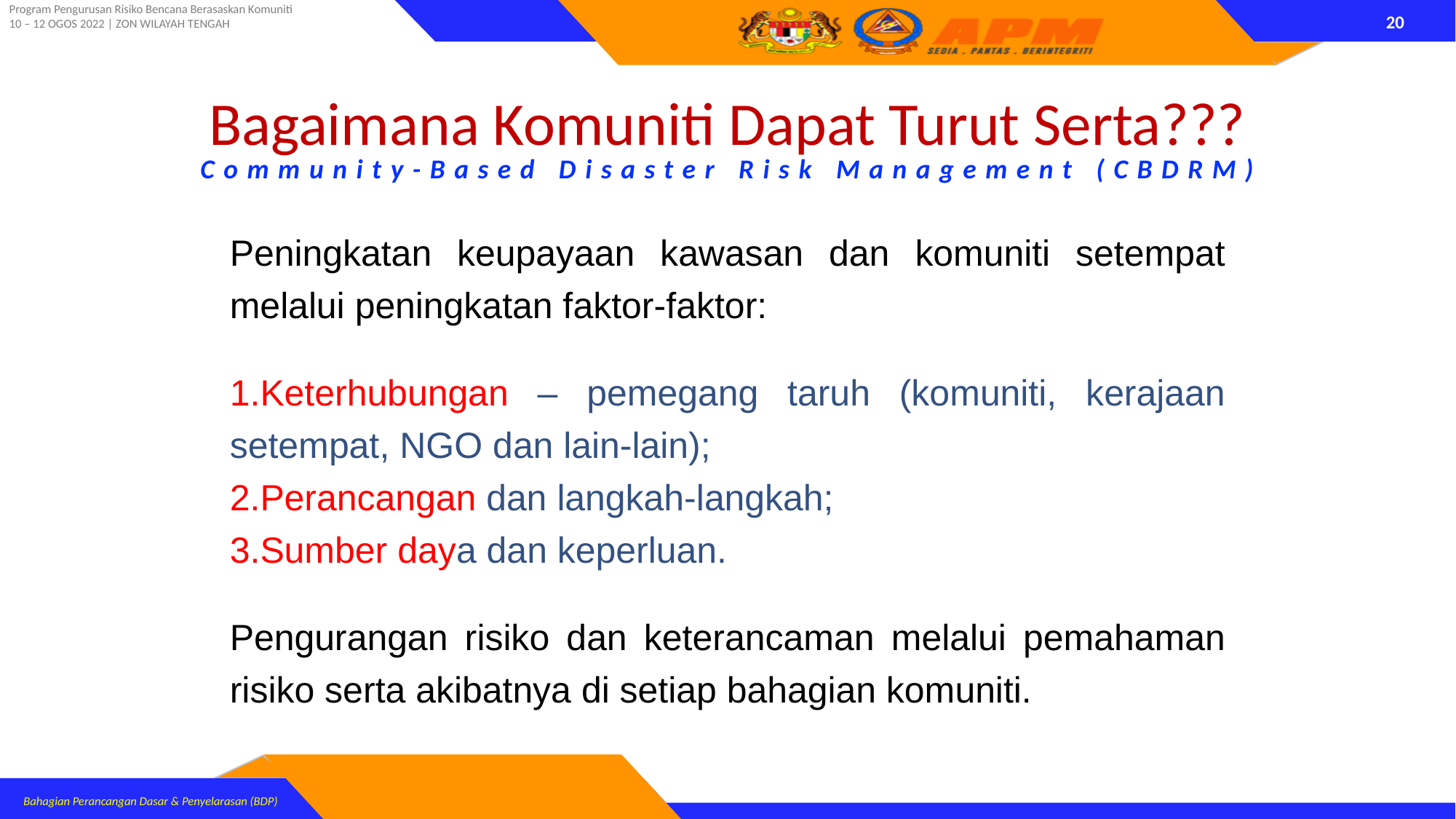

Bagaimana Komuniti Dapat Turut Serta???
Community-Based Disaster Risk Management (CBDRM)
Peningkatan keupayaan kawasan dan komuniti setempat melalui peningkatan faktor-faktor:

Keterhubungan – pemegang taruh (komuniti, kerajaan setempat, NGO dan lain-lain);
Perancangan dan langkah-langkah;
Sumber daya dan keperluan.

Pengurangan risiko dan keterancaman melalui pemahaman risiko serta akibatnya di setiap bahagian komuniti.